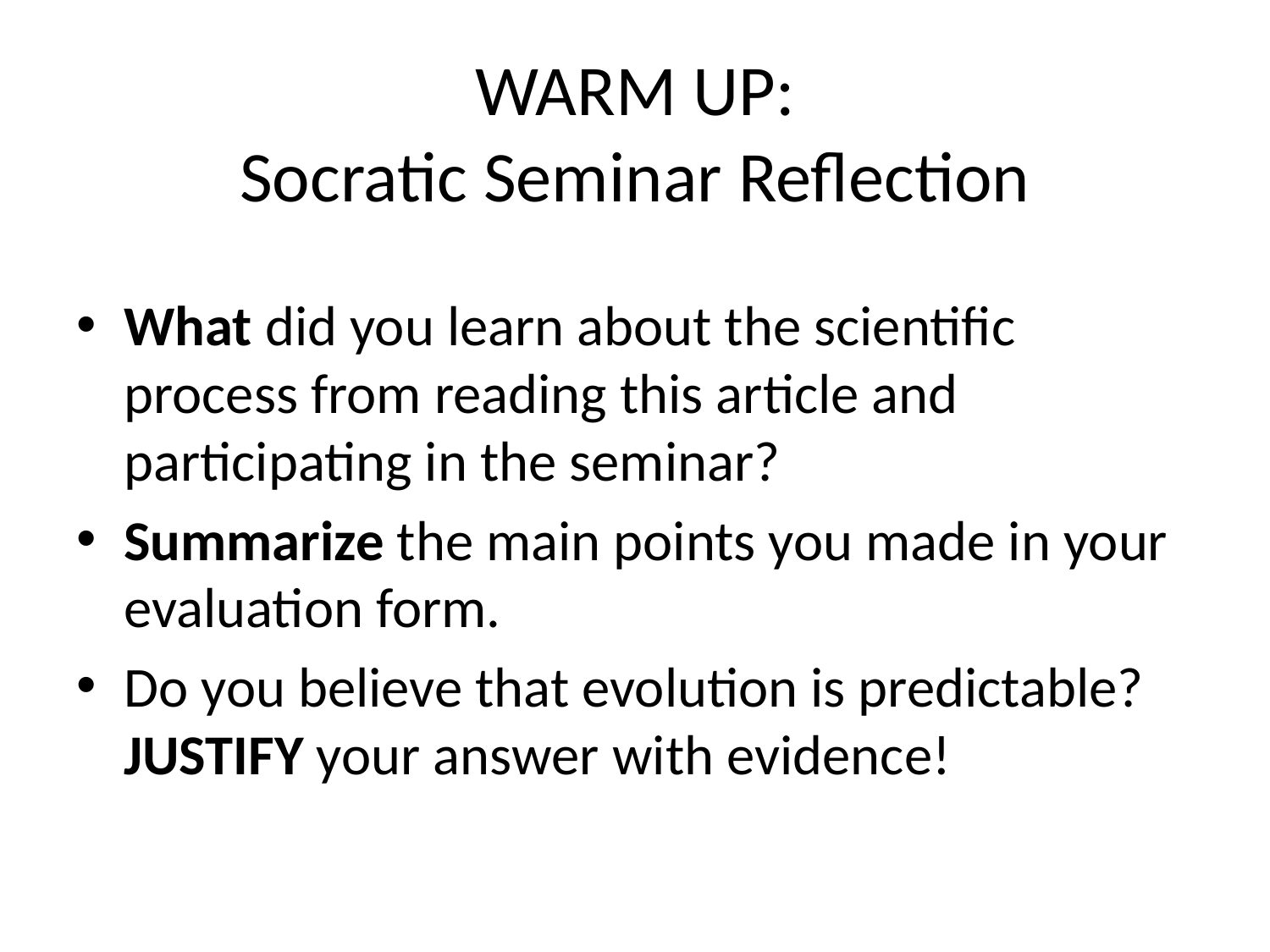

# WARM UP: Socratic Seminar Reflection
What did you learn about the scientific process from reading this article and participating in the seminar?
Summarize the main points you made in your evaluation form.
Do you believe that evolution is predictable? JUSTIFY your answer with evidence!